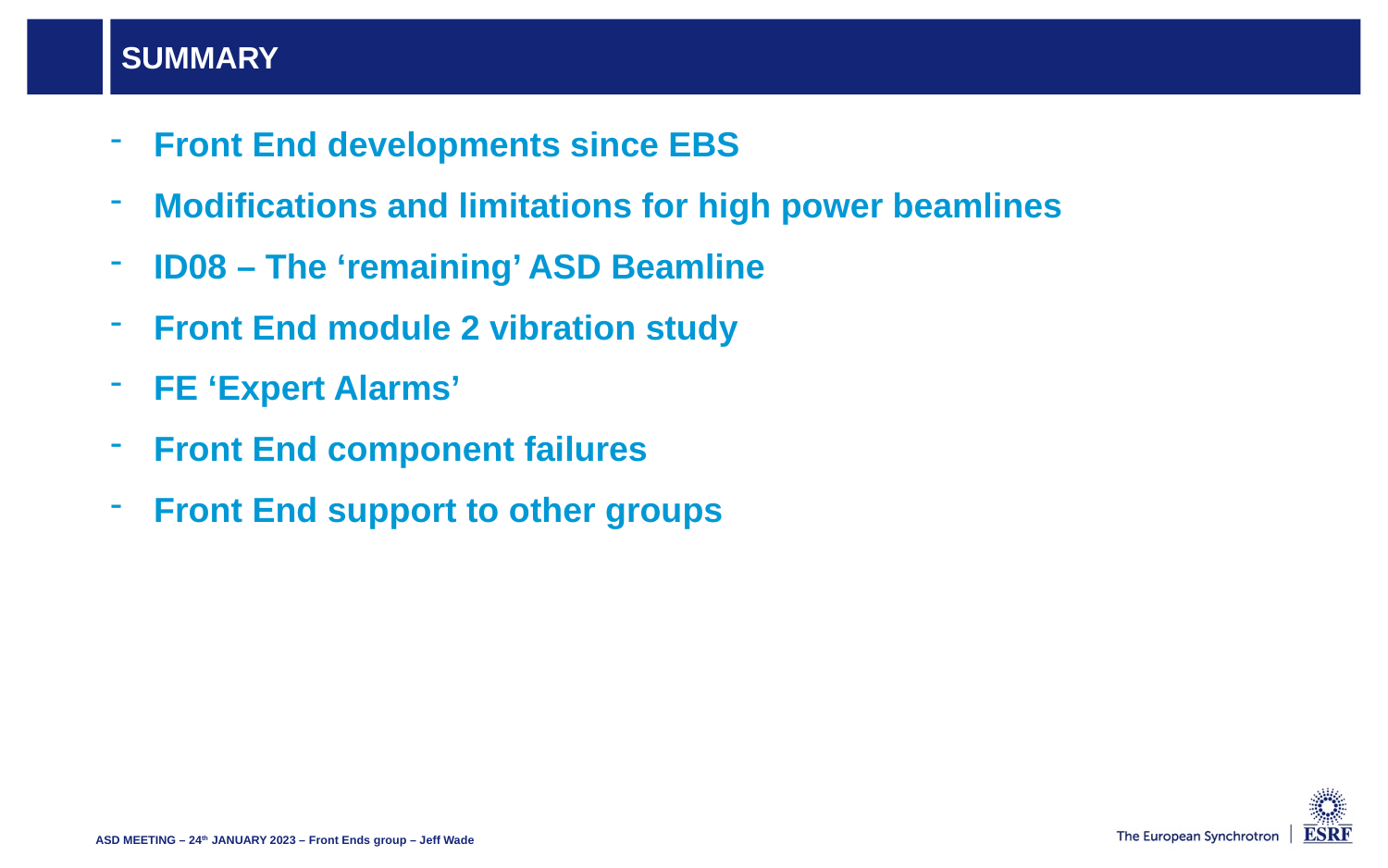

# Summary
Front End developments since EBS
Modifications and limitations for high power beamlines
ID08 – The ‘remaining’ ASD Beamline
Front End module 2 vibration study
FE ‘Expert Alarms’
Front End component failures
Front End support to other groups

ASD MEETING – 24th JANUARY 2023 – Front Ends group – Jeff Wade